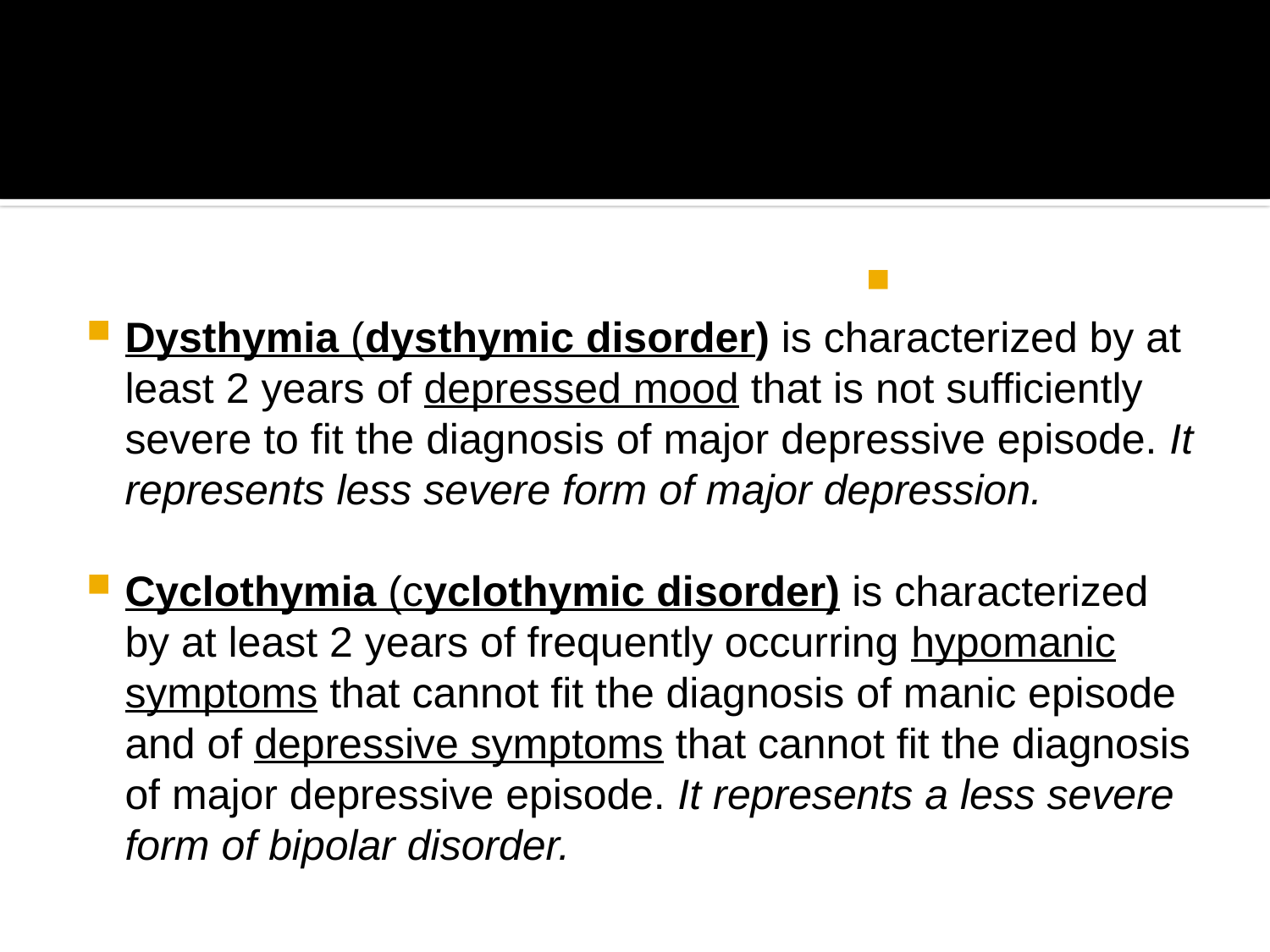

#

Dysthymia (dysthymic disorder) is characterized by at least 2 years of depressed mood that is not sufficiently severe to fit the diagnosis of major depressive episode. It represents less severe form of major depression.

Cyclothymia (cyclothymic disorder) is characterized by at least 2 years of frequently occurring hypomanic symptoms that cannot fit the diagnosis of manic episode and of depressive symptoms that cannot fit the diagnosis of major depressive episode. It represents a less severe form of bipolar disorder.